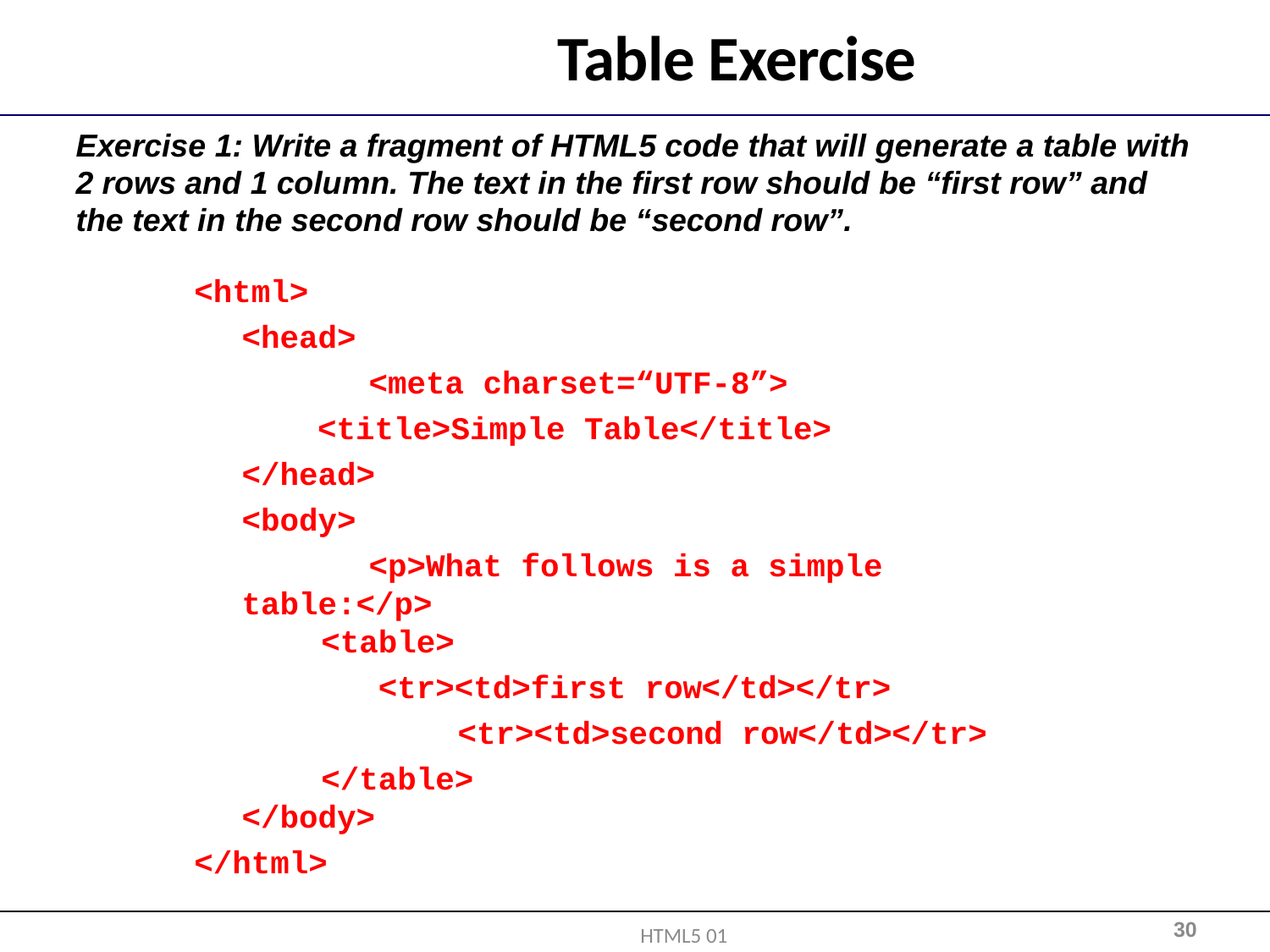

# Table Exercise
Exercise 1: Write a fragment of HTML5 code that will generate a table with 2 rows and 1 column. The text in the first row should be “first row” and the text in the second row should be “second row”.

<html>
<head>
	<meta charset=“UTF-8”>
<title>Simple Table</title>
</head>
<body>
	<p>What follows is a simple table:</p>
	<table>
	   <tr><td>first row</td></tr>
	   <tr><td>second row</td></tr>
	</table>
</body>
</html>

HTML5 01
30